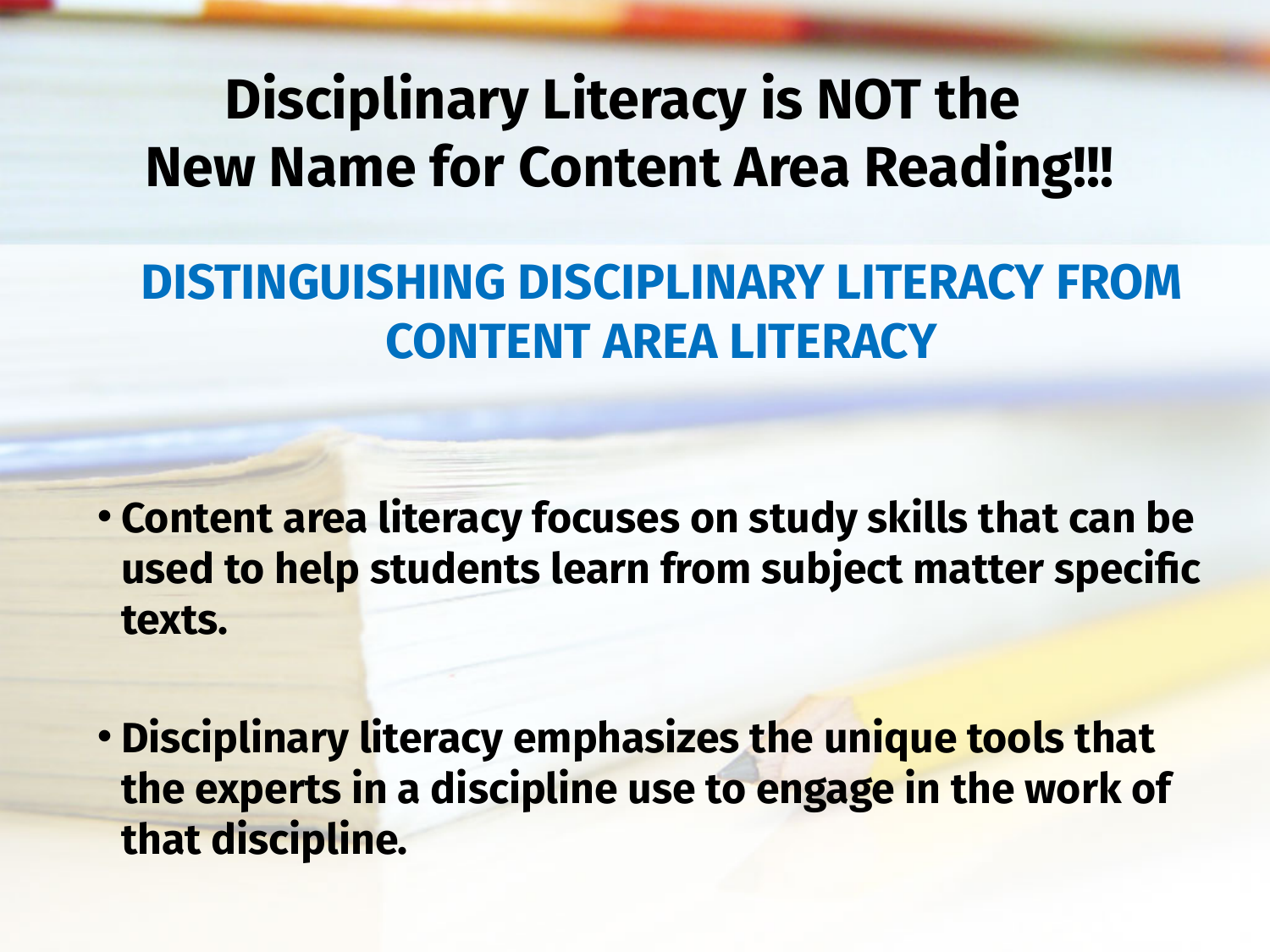

# Disciplinary Literacy is NOT the New Name for Content Area Reading!!!
DISTINGUISHING DISCIPLINARY LITERACY FROM CONTENT AREA LITERACY

Content area literacy focuses on study skills that can be used to help students learn from subject matter specific texts.

Disciplinary literacy emphasizes the unique tools that the experts in a discipline use to engage in the work of that discipline.